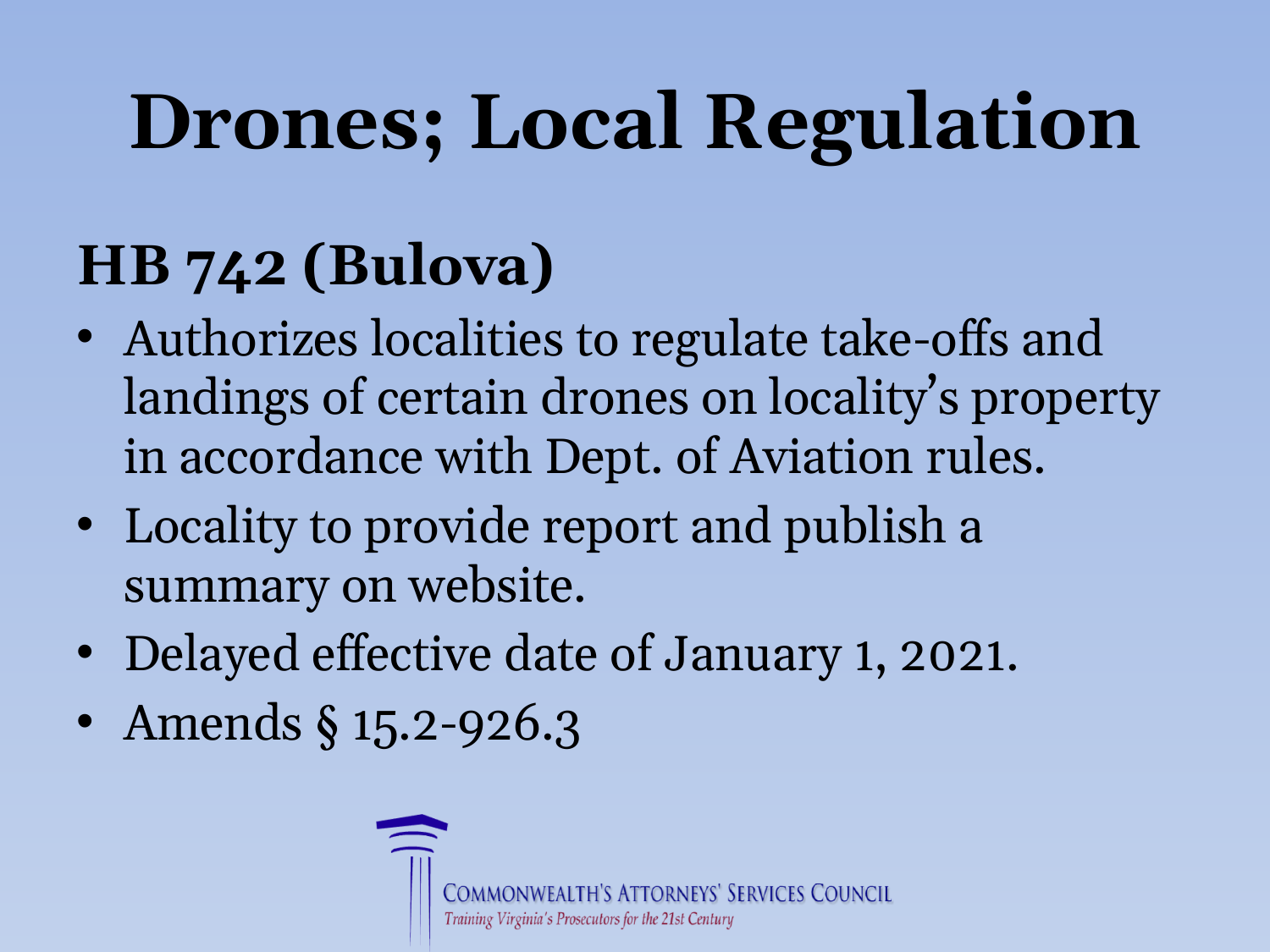

# Drones; Local Regulation
HB 742 (Bulova)
Authorizes localities to regulate take-offs and  landings of certain drones on locality’s property in accordance with Dept. of Aviation rules.
Locality to provide report and publish a summary on website.
Delayed effective date of January 1, 2021.
Amends § 15.2-926.3